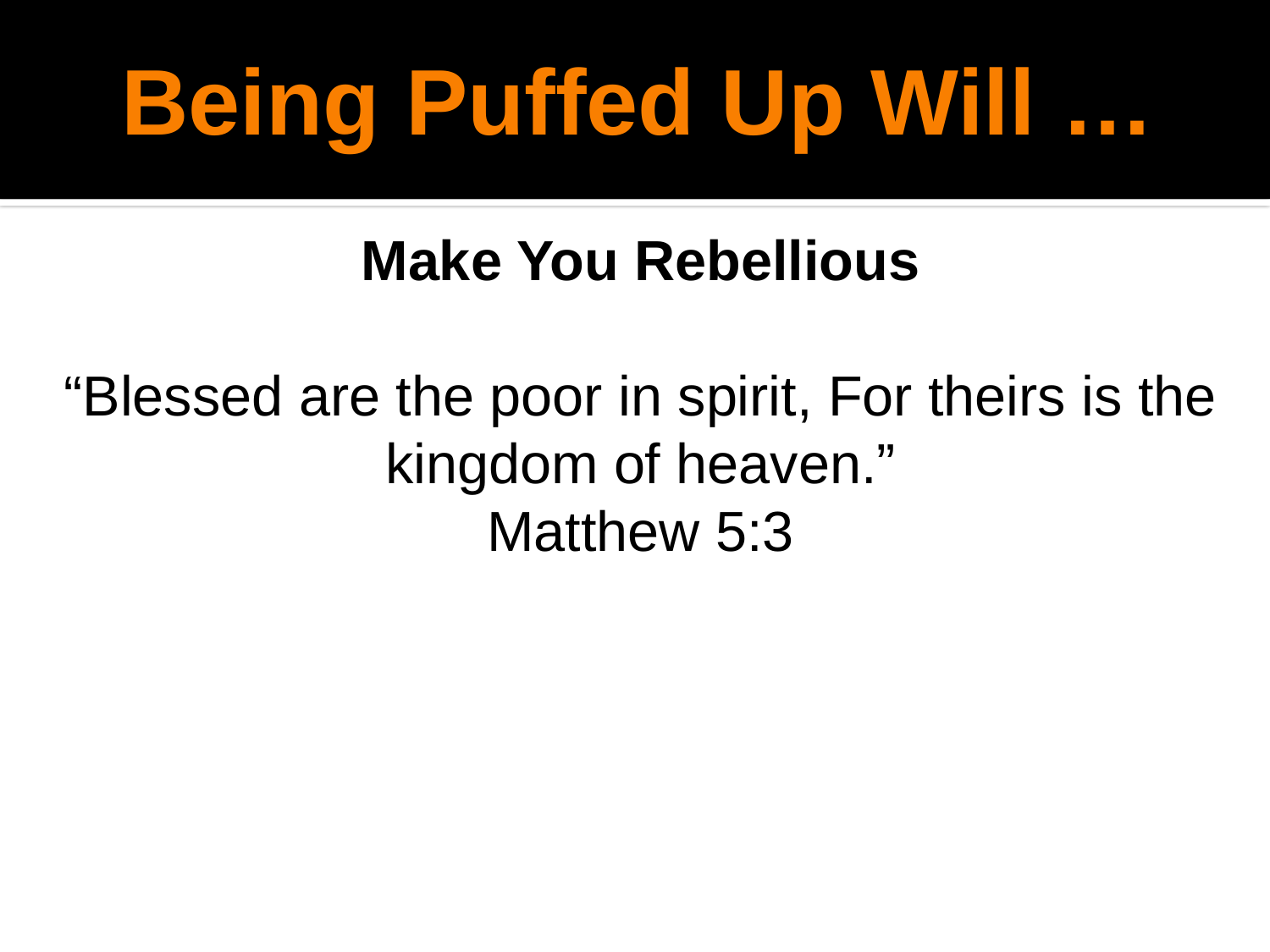

# Being Puffed Up Will …
Make You Rebellious

“Blessed are the poor in spirit, For theirs is the kingdom of heaven.”
Matthew 5:3